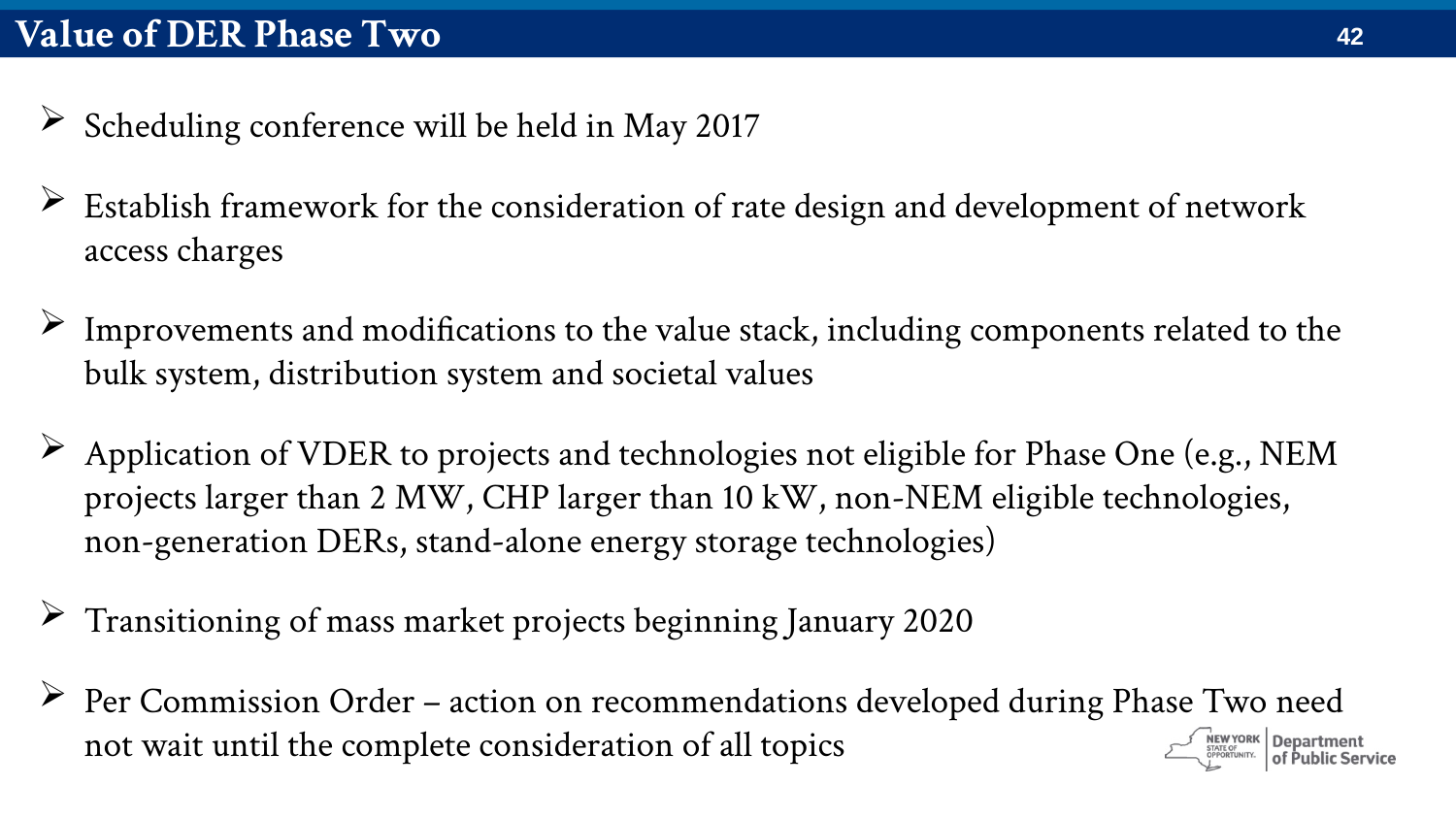

Value of DER Phase Two

Scheduling conference will be held in May 2017
Establish framework for the consideration of rate design and development of network access charges
Improvements and modifications to the value stack, including components related to the bulk system, distribution system and societal values
Application of VDER to projects and technologies not eligible for Phase One (e.g., NEM projects larger than 2 MW, CHP larger than 10 kW, non-NEM eligible technologies, non-generation DERs, stand-alone energy storage technologies)
Transitioning of mass market projects beginning January 2020
Per Commission Order – action on recommendations developed during Phase Two need not wait until the complete consideration of all topics